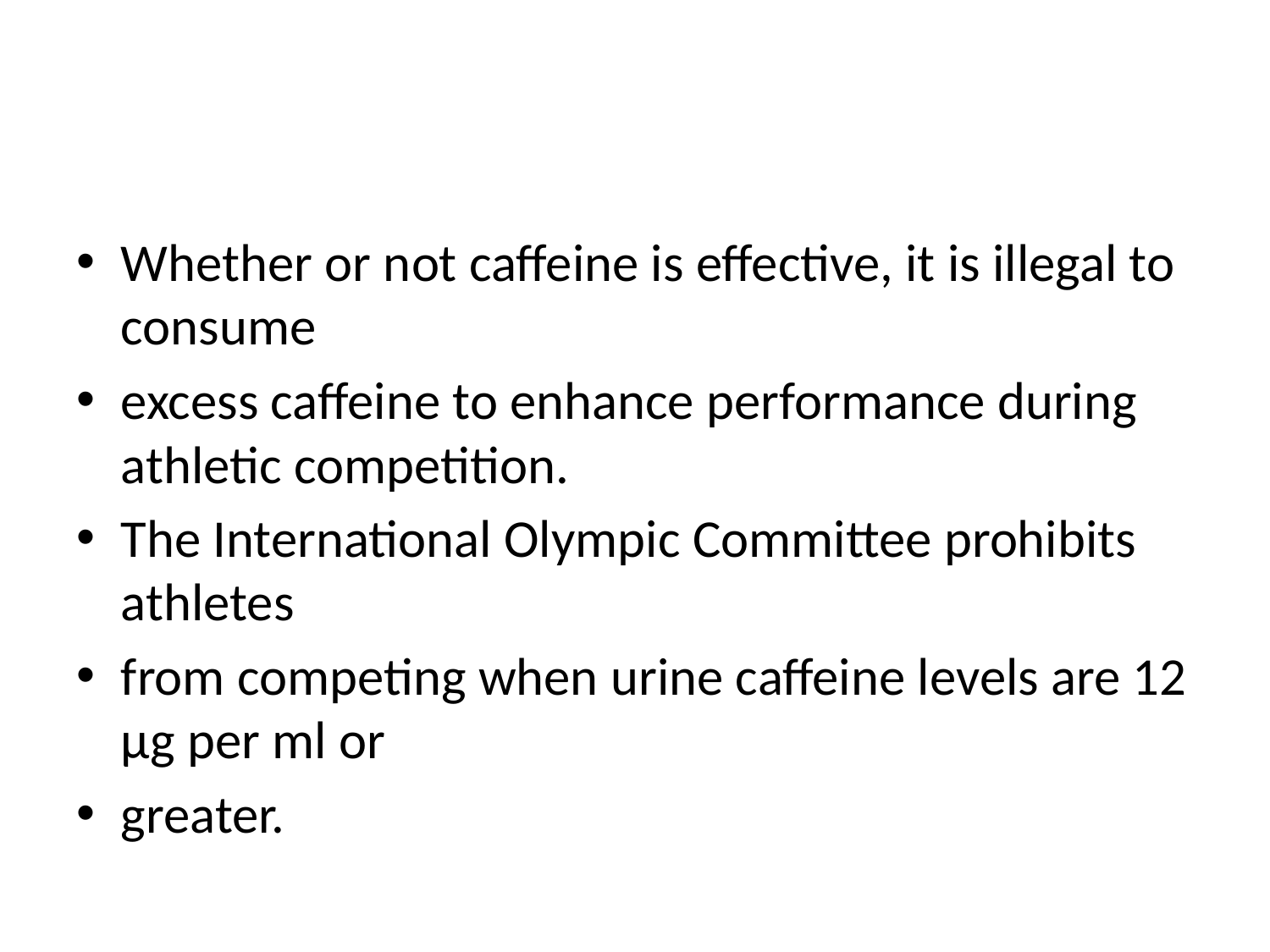

#
Whether or not caffeine is effective, it is illegal to consume
excess caffeine to enhance performance during athletic competition.
The International Olympic Committee prohibits athletes
from competing when urine caffeine levels are 12 μg per ml or
greater.